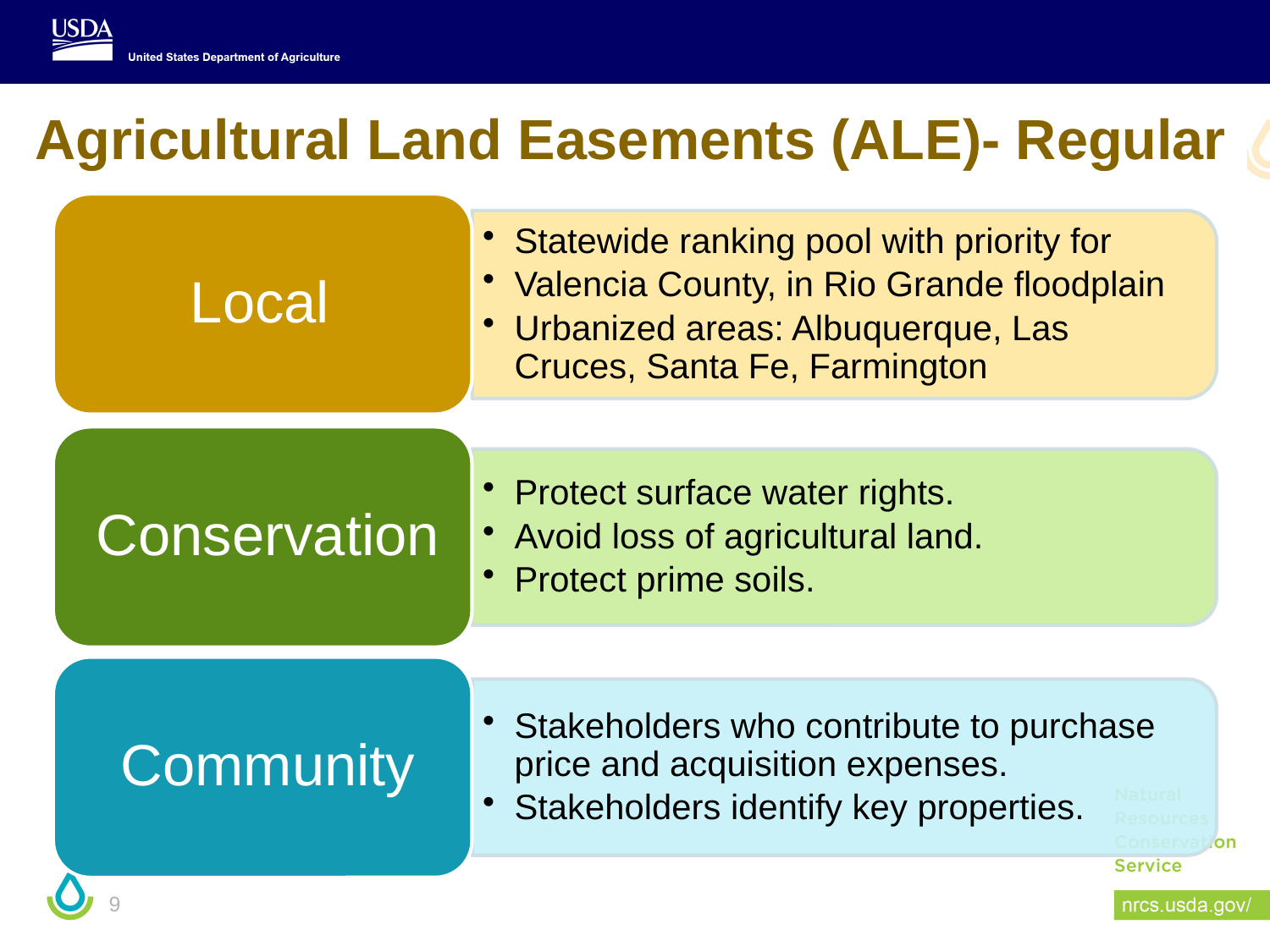

Agricultural Land Easements (ALE)- Regular
Statewide ranking pool with priority for
Valencia County, in Rio Grande floodplain
Urbanized areas: Albuquerque, Las Cruces, Santa Fe, Farmington
Local
Protect surface water rights.
Avoid loss of agricultural land.
Protect prime soils.
Conservation
Stakeholders who contribute to purchase price and acquisition expenses.
Stakeholders identify key properties.
Community
9